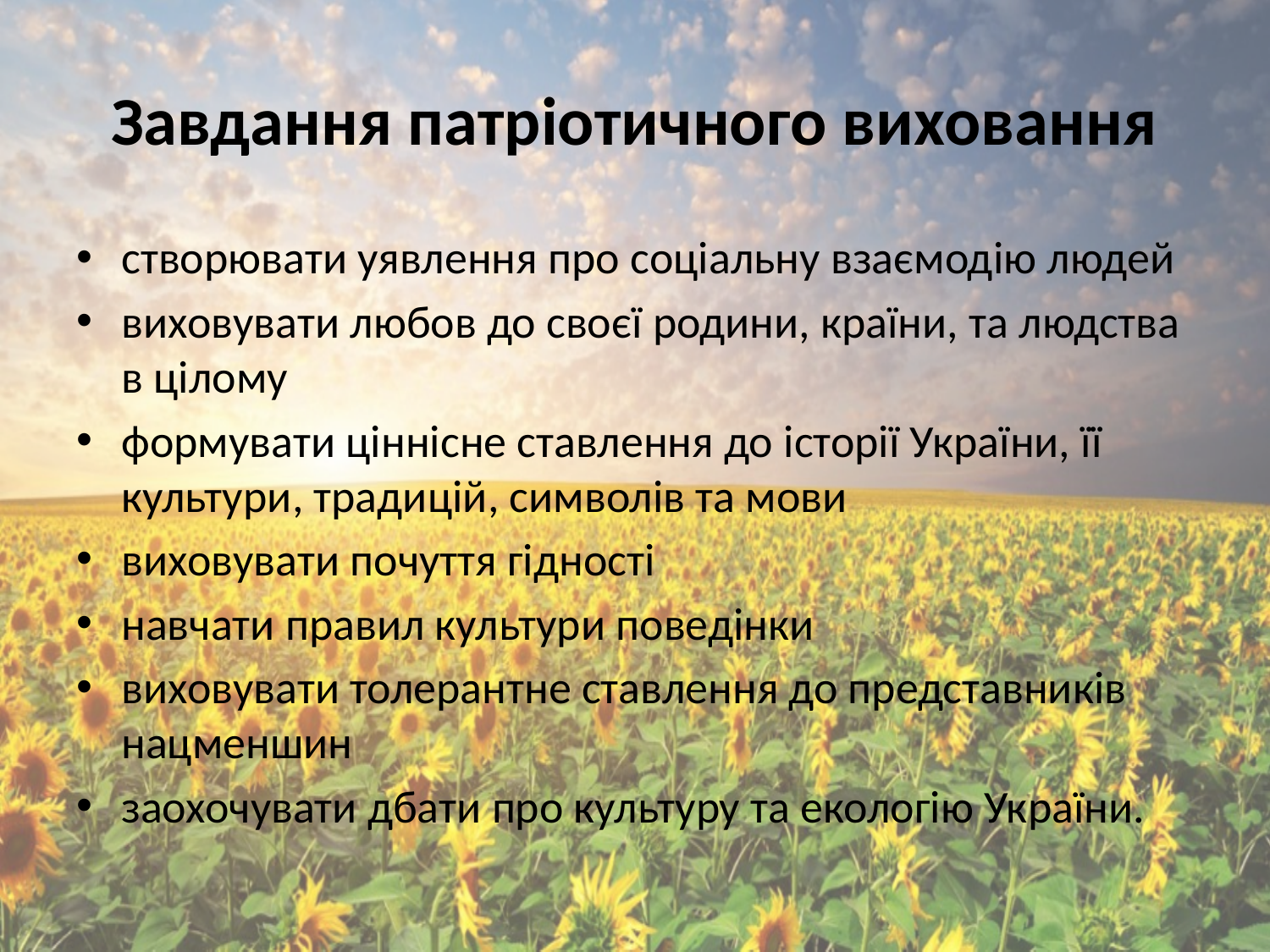

# Завдання патріотичного виховання
створювати уявлення про соціальну взаємодію людей
виховувати любов до своєї родини, країни, та людства в цілому
формувати ціннісне ставлення до історії України, її культури, традицій, символів та мови
виховувати почуття гідності
навчати правил культури поведінки
виховувати толерантне ставлення до представників нацменшин
заохочувати дбати про культуру та екологію України.